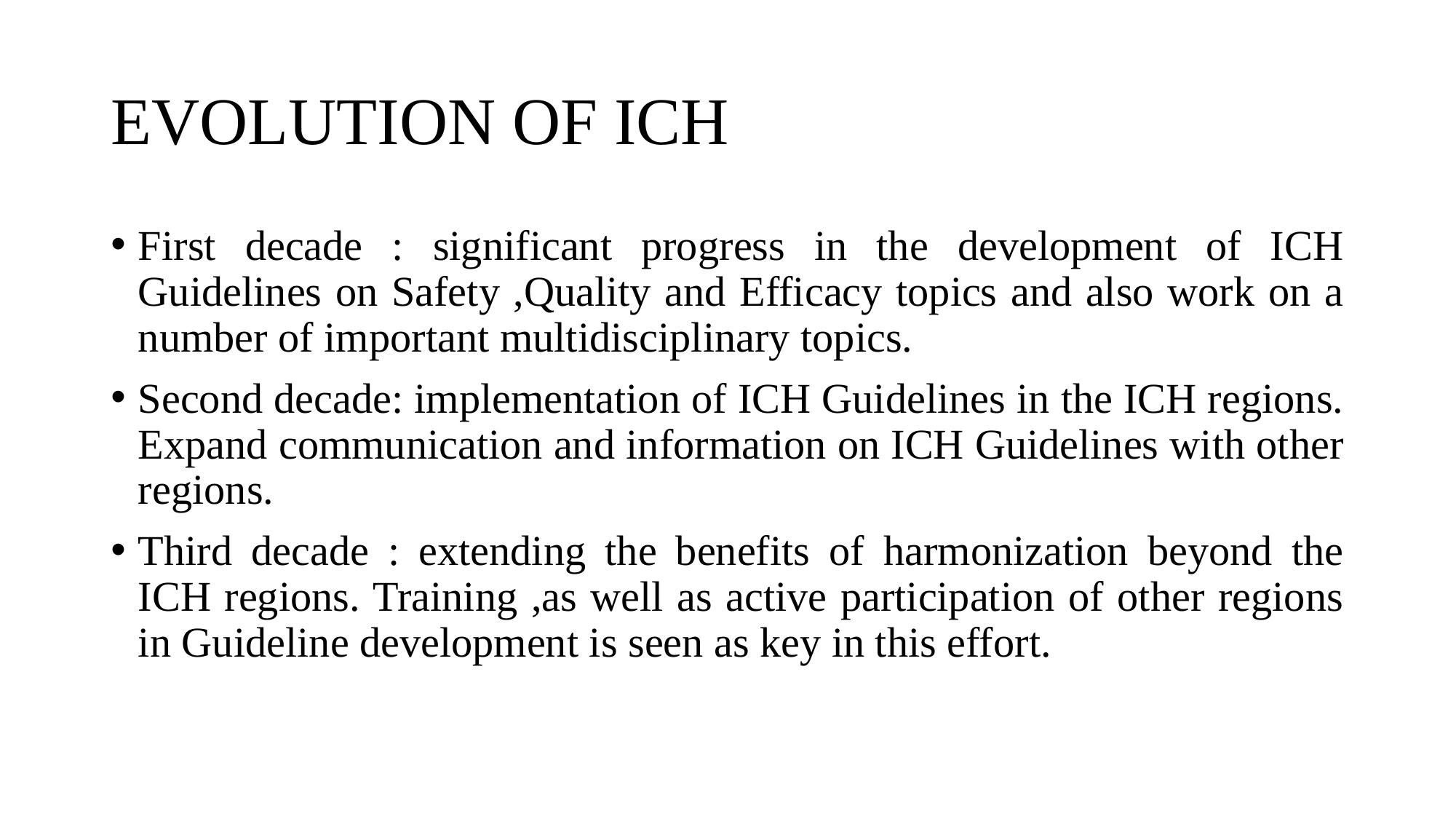

# EVOLUTION OF ICH
First decade : significant progress in the development of ICH Guidelines on Safety ,Quality and Efficacy topics and also work on a number of important multidisciplinary topics.
Second decade: implementation of ICH Guidelines in the ICH regions. Expand communication and information on ICH Guidelines with other regions.
Third decade : extending the benefits of harmonization beyond the ICH regions. Training ,as well as active participation of other regions in Guideline development is seen as key in this effort.